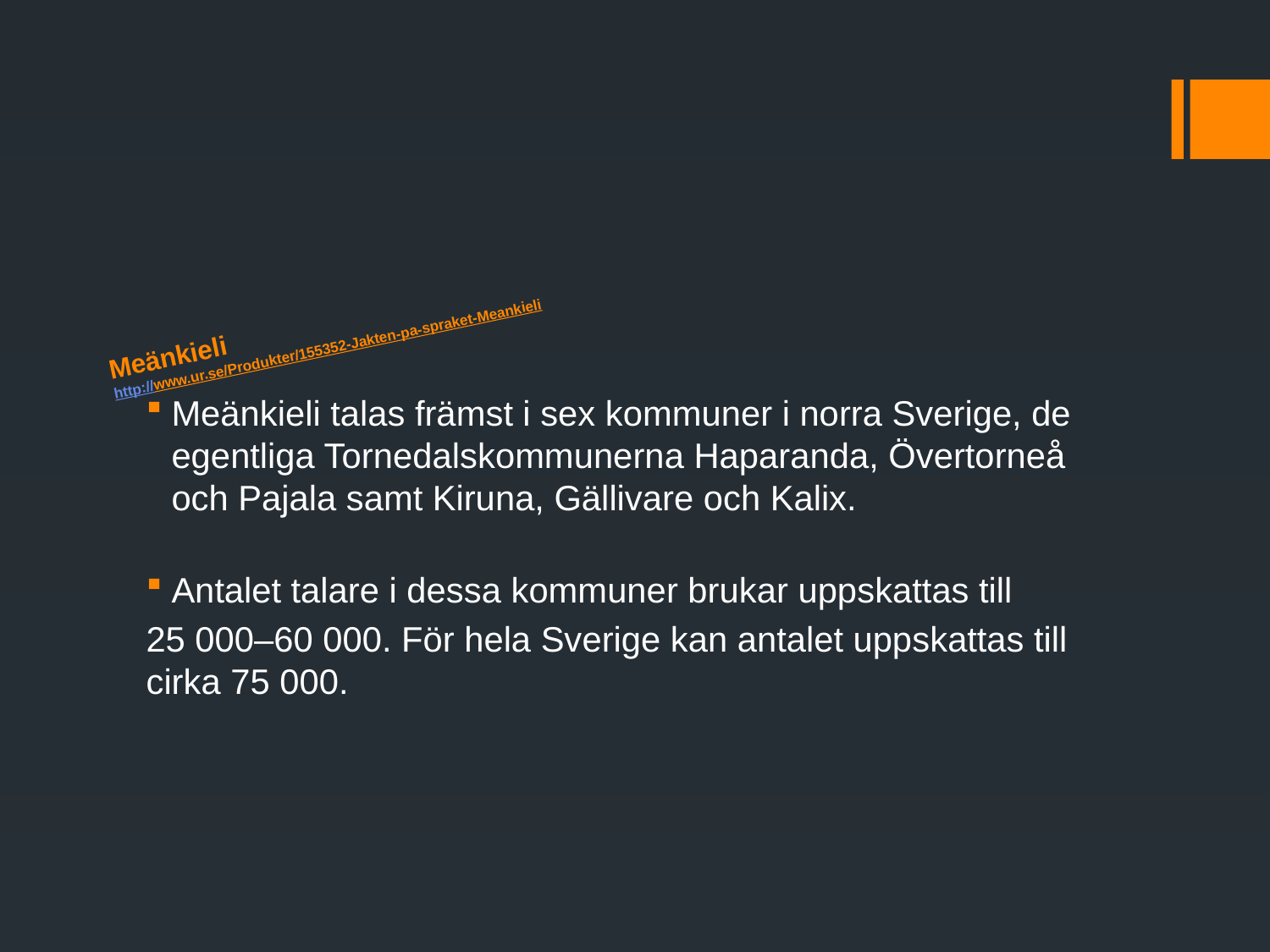

# Meänkieli http://www.ur.se/Produkter/155352-Jakten-pa-spraket-Meankieli
Meänkieli talas främst i sex kommuner i norra Sverige, de egentliga Tornedalskommunerna Haparanda, Övertorneå och Pajala samt Kiruna, Gällivare och Kalix.
Antalet talare i dessa kommuner brukar uppskattas till
25 000–60 000. För hela Sverige kan antalet uppskattas till cirka 75 000.